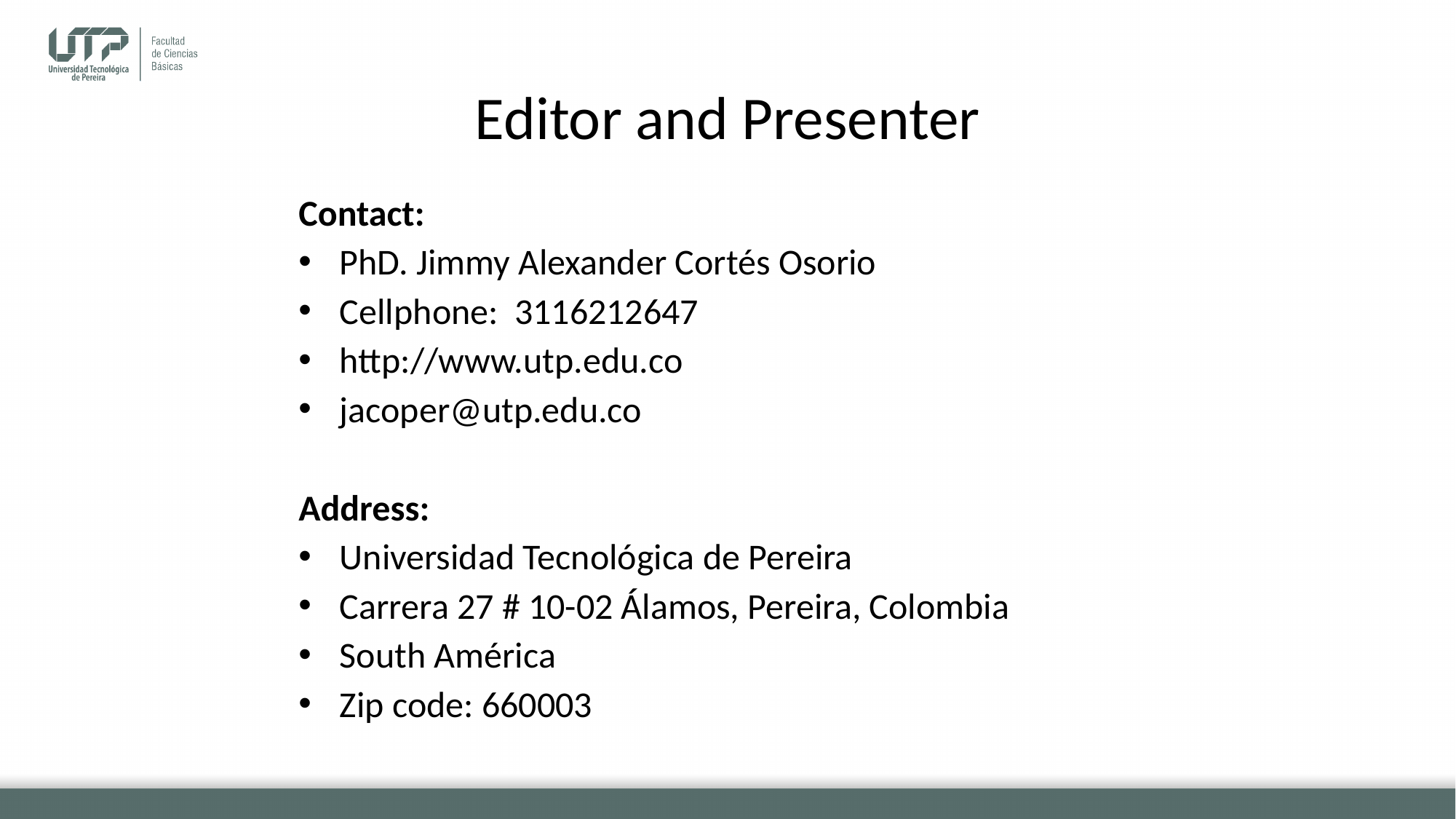

# Editor and Presenter
Contact:
PhD. Jimmy Alexander Cortés Osorio
Cellphone:  3116212647
http://www.utp.edu.co
jacoper@utp.edu.co

Address:
Universidad Tecnológica de Pereira
Carrera 27 # 10-02 Álamos, Pereira, Colombia
South América
Zip code: 660003